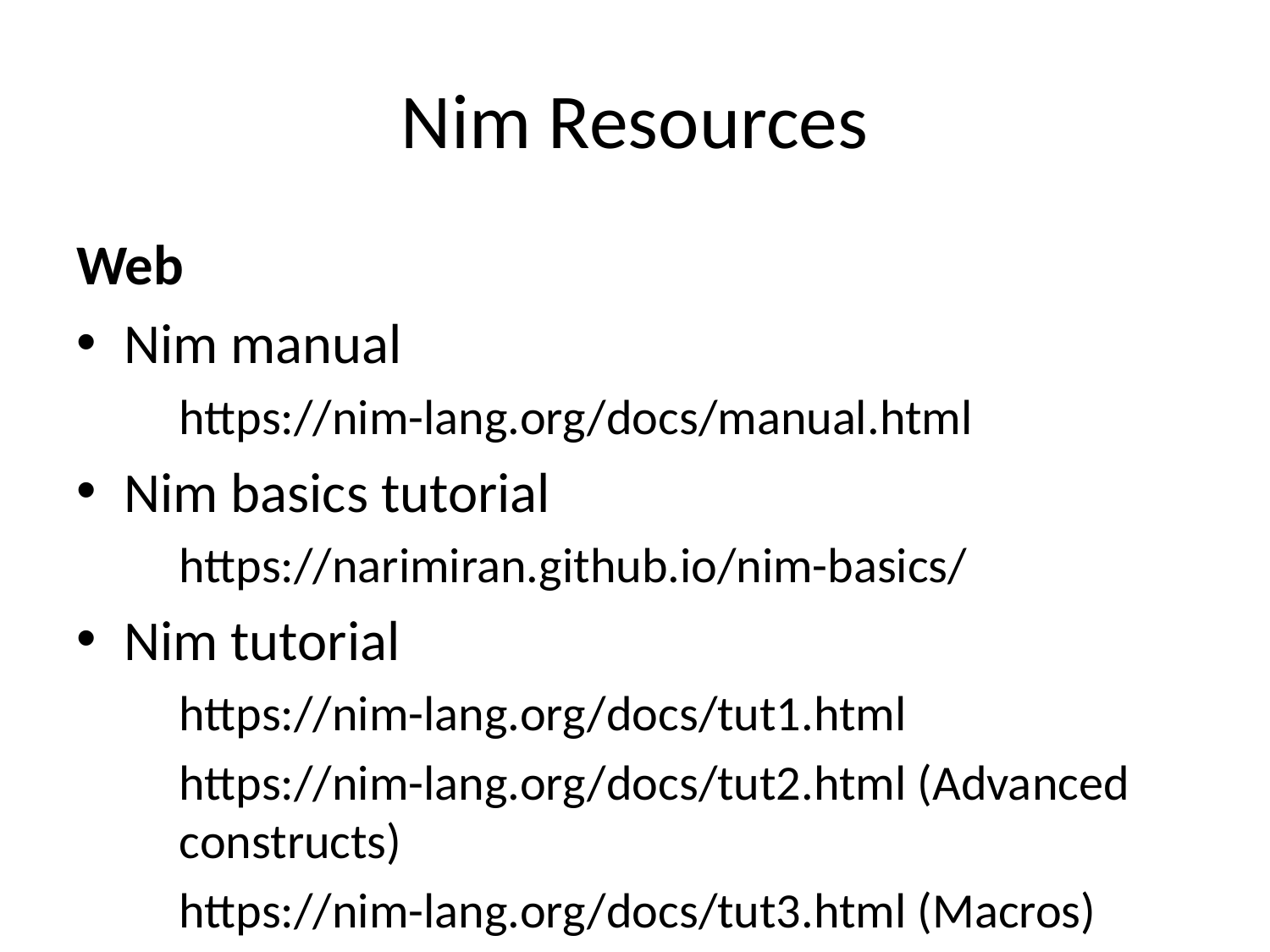

# Nim Resources
Web
Nim manual
https://nim-lang.org/docs/manual.html
Nim basics tutorial
https://narimiran.github.io/nim-basics/
Nim tutorial
https://nim-lang.org/docs/tut1.html
https://nim-lang.org/docs/tut2.html (Advanced constructs)
https://nim-lang.org/docs/tut3.html (Macros)